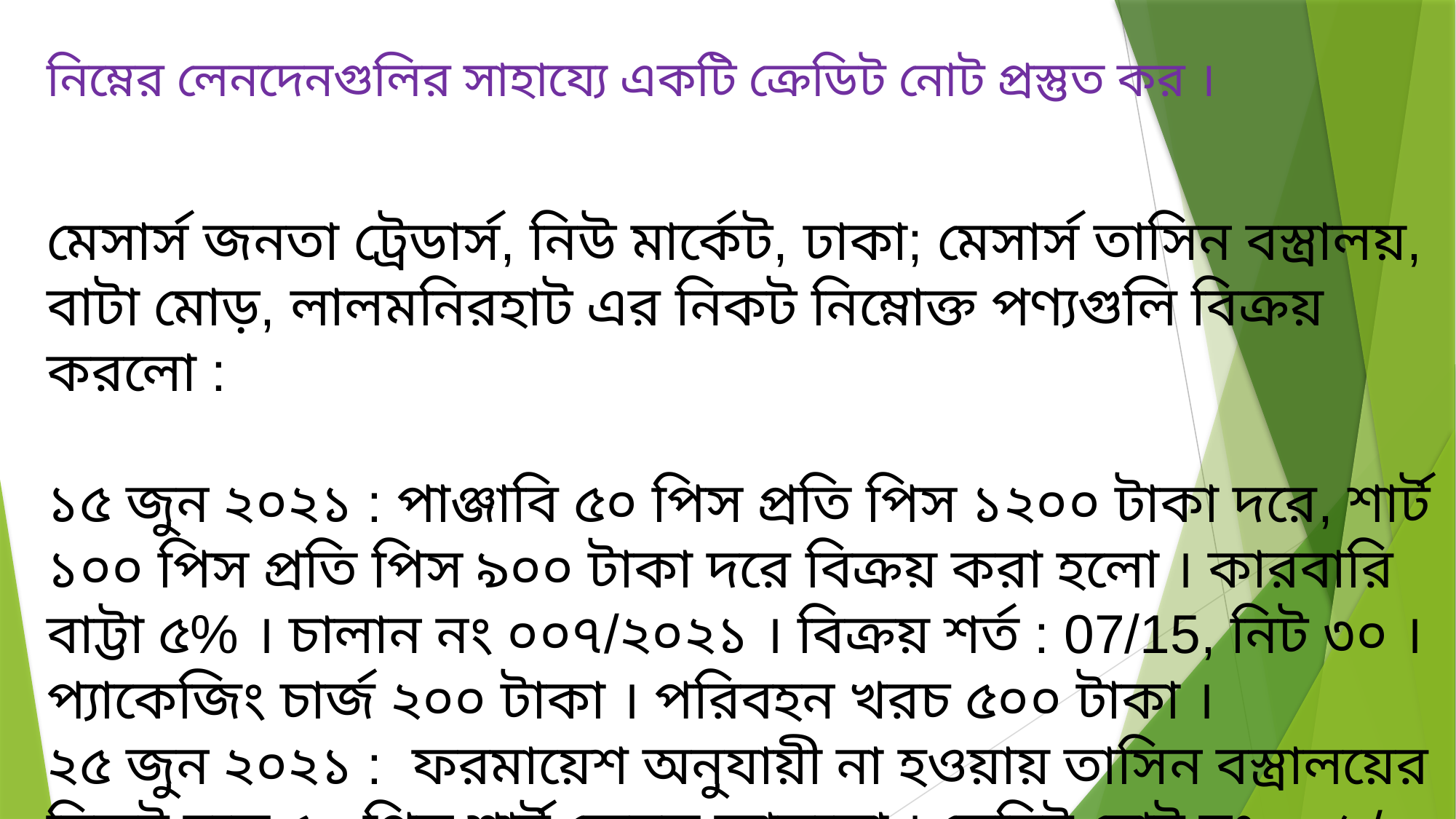

নিম্নের লেনদেনগুলির সাহায্যে একটি ক্রেডিট নোট প্রস্তুত কর ।
মেসার্স জনতা ট্রেডার্স, নিউ মার্কেট, ঢাকা; মেসার্স তাসিন বস্ত্রালয়, বাটা মোড়, লালমনিরহাট এর নিকট নিম্নোক্ত পণ্যগুলি বিক্রয় করলো :

১৫ জুন ২০২১ : পাঞ্জাবি ৫০ পিস প্রতি পিস ১২০০ টাকা দরে, শার্ট ১০০ পিস প্রতি পিস ৯০০ টাকা দরে বিক্রয় করা হলো । কারবারি বাট্টা ৫% । চালান নং ০০৭/২০২১ । বিক্রয় শর্ত : 07/15, নিট ৩০ । প্যাকেজিং চার্জ ২০০ টাকা । পরিবহন খরচ ৫০০ টাকা ।
২৫ জুন ২০২১ :  ফরমায়েশ অনুযায়ী না হওয়ায় তাসিন বস্ত্রালয়ের নিকট হতে ৫০ পিস শার্ট ফেরত আসলো । ডেবিট নোট নং ০০২/ ২০ জুন ২০২১